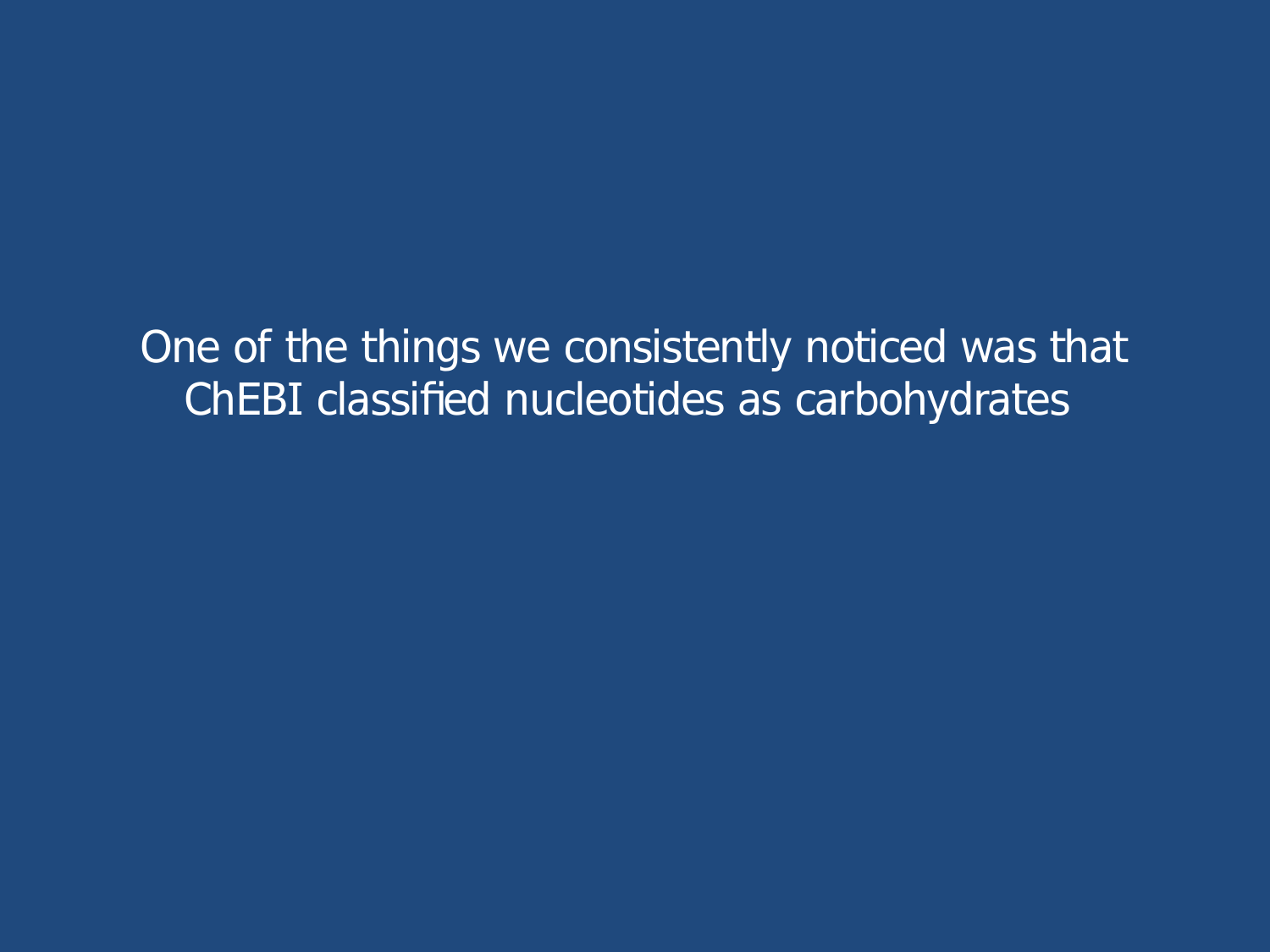

# One of the things we consistently noticed was that ChEBI classified nucleotides as carbohydrates